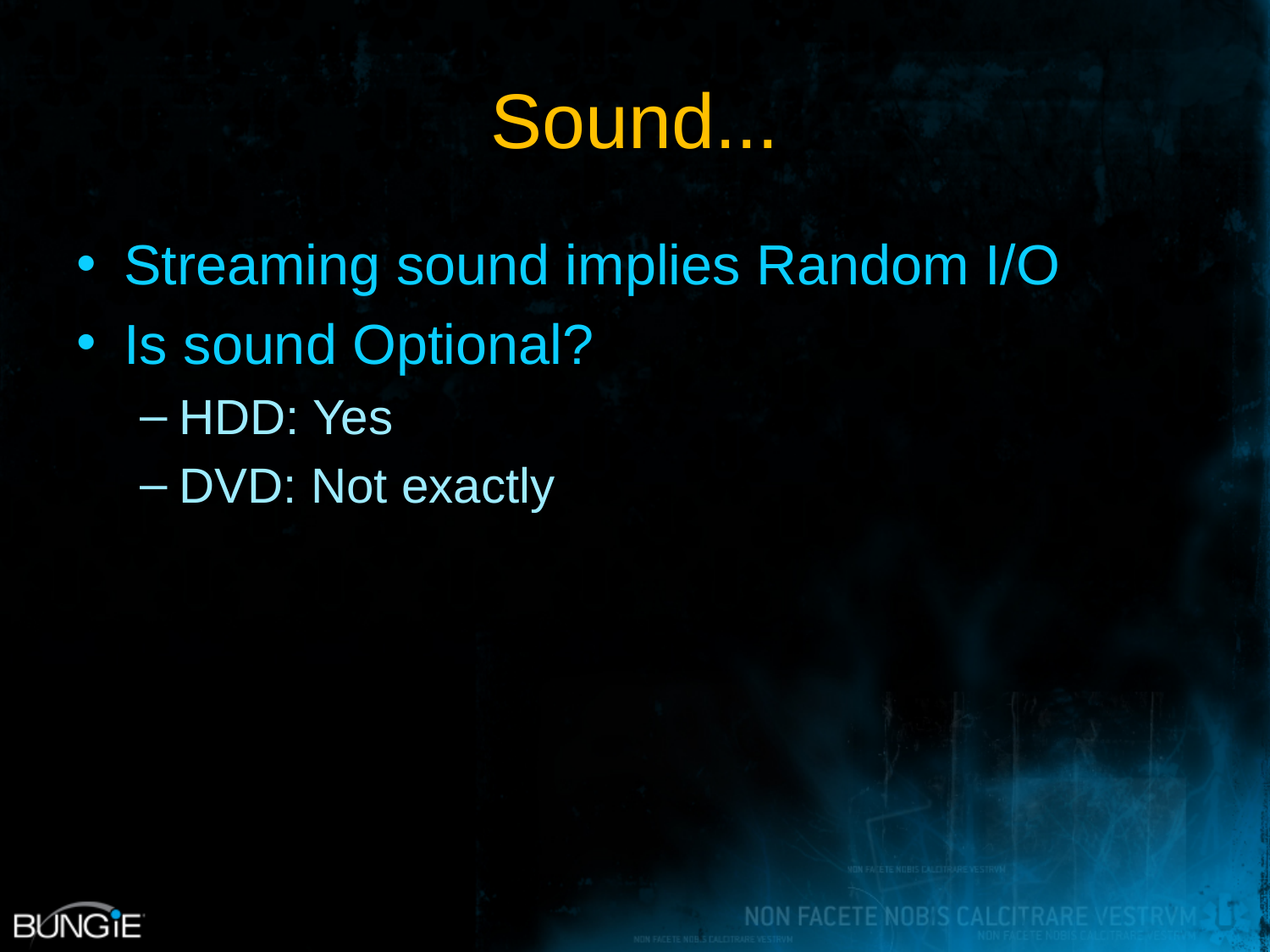

# Sound...
Streaming sound implies Random I/O
Is sound Optional?
HDD: Yes
DVD: Not exactly